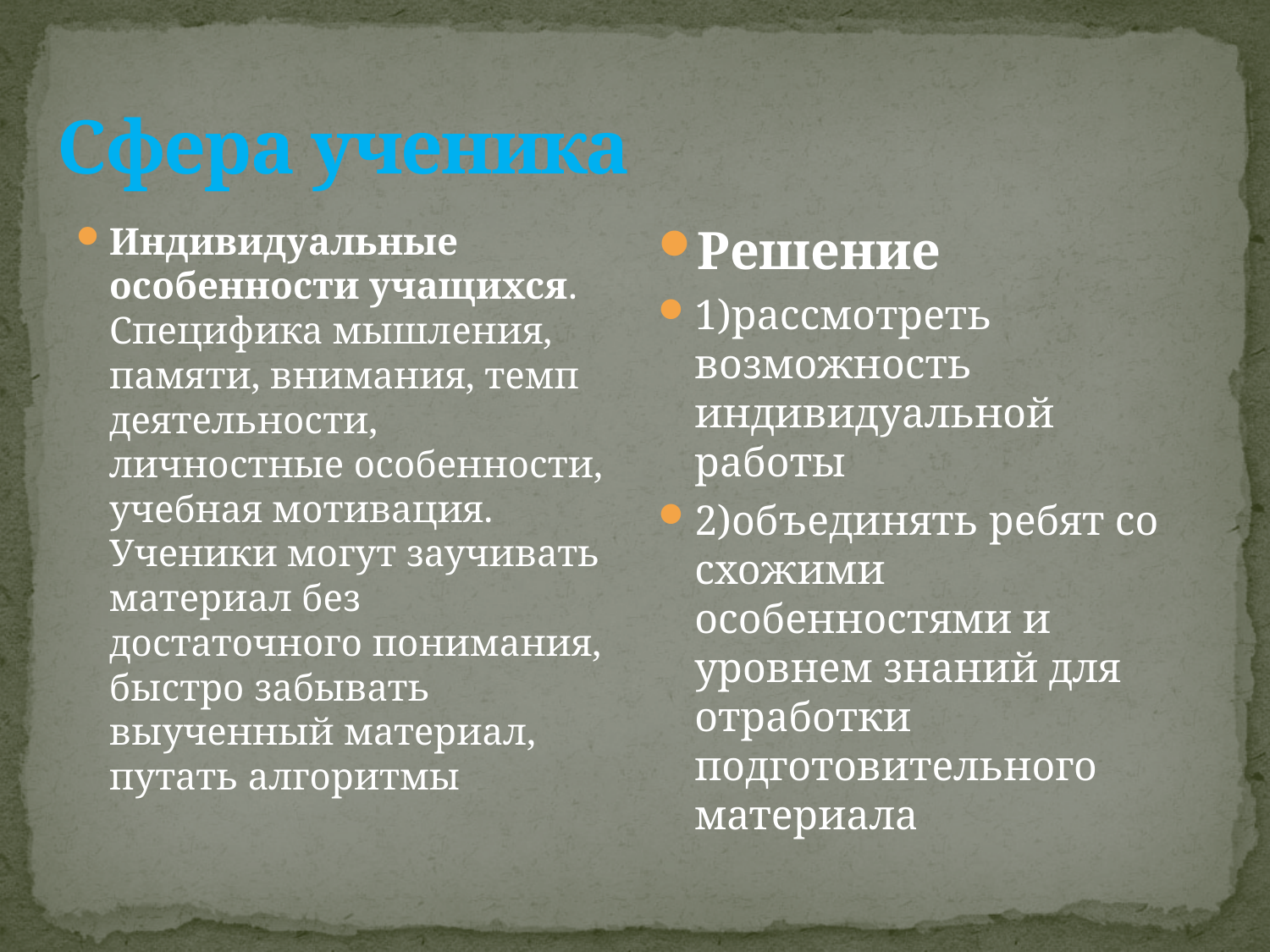

# Сфера ученика
Индивидуальные особенности учащихся. Специфика мышления, памяти, внимания, темп деятельности, личностные особенности, учебная мотивация. Ученики могут заучивать материал без достаточного понимания, быстро забывать выученный материал, путать алгоритмы

Решение
1)рассмотреть возможность индивидуальной работы
2)объединять ребят со схожими особенностями и уровнем знаний для отработки  подготовительного материала